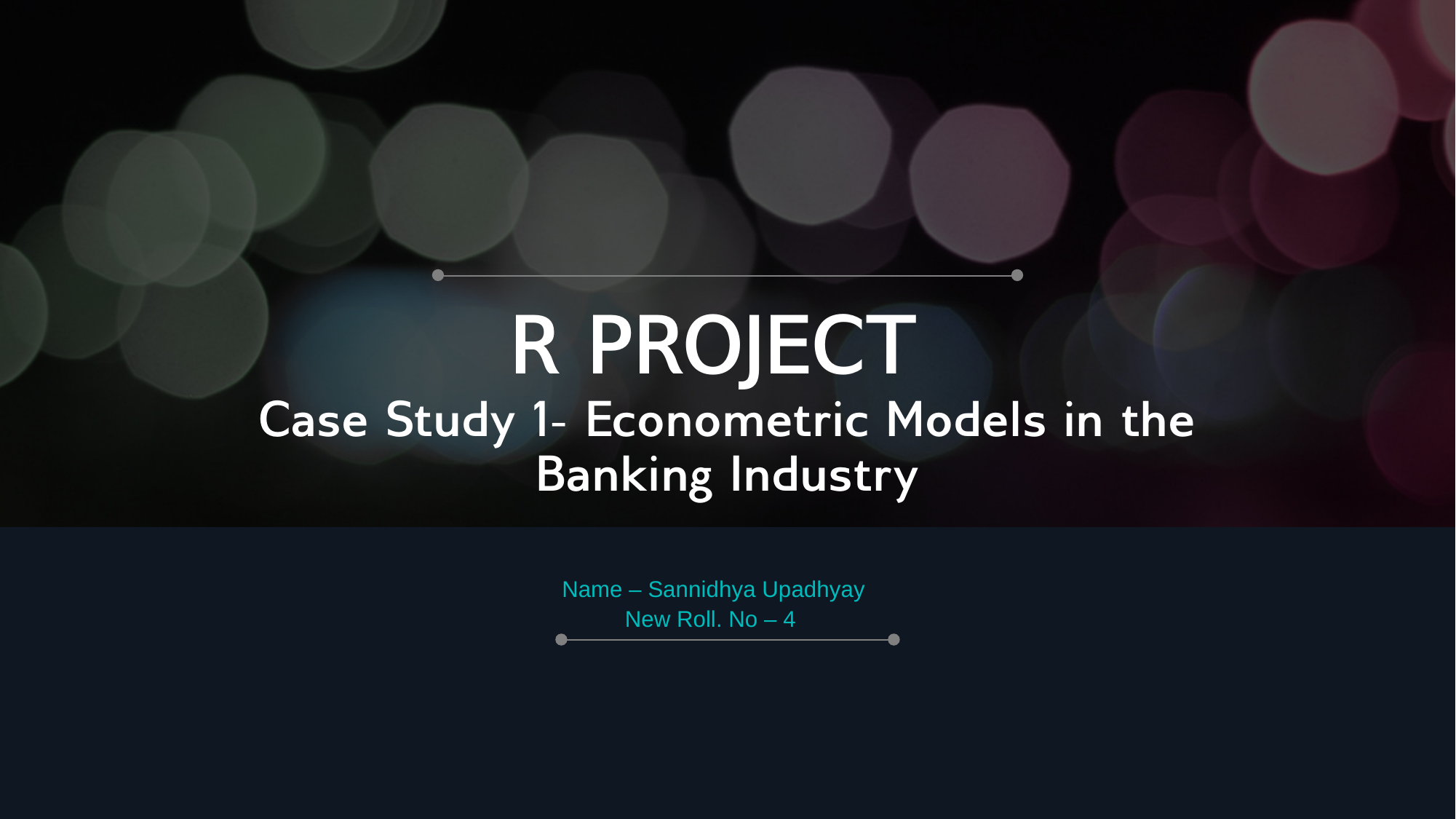

# R PROJECT Case Study 1- Econometric Models in the Banking Industry
Name – Sannidhya Upadhyay
New Roll. No – 4